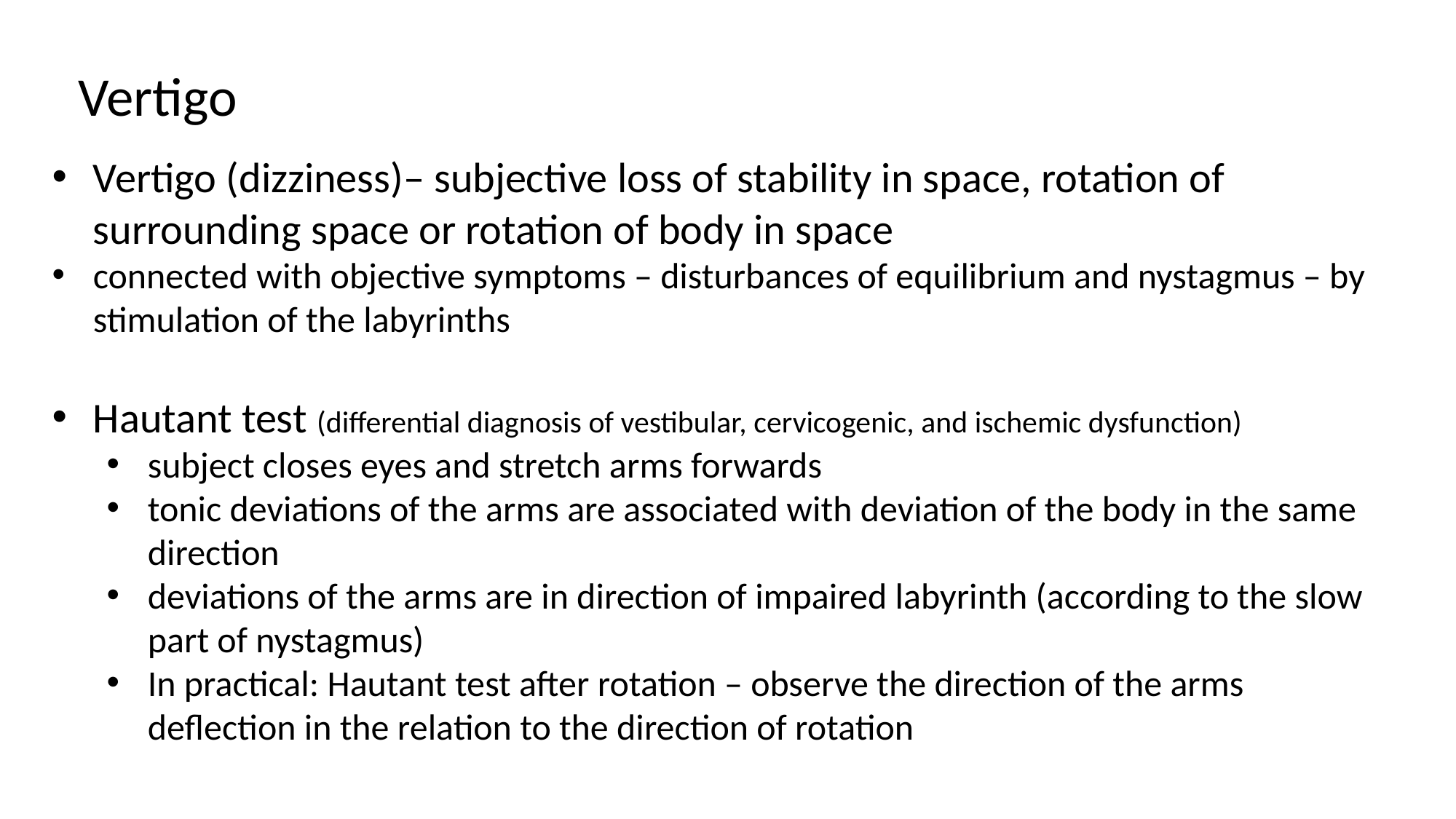

Vertigo
Vertigo (dizziness)– subjective loss of stability in space, rotation of surrounding space or rotation of body in space
connected with objective symptoms – disturbances of equilibrium and nystagmus – by stimulation of the labyrinths

Hautant test (differential diagnosis of vestibular, cervicogenic, and ischemic dysfunction)
subject closes eyes and stretch arms forwards
tonic deviations of the arms are associated with deviation of the body in the same direction
deviations of the arms are in direction of impaired labyrinth (according to the slow part of nystagmus)
In practical: Hautant test after rotation – observe the direction of the arms deflection in the relation to the direction of rotation